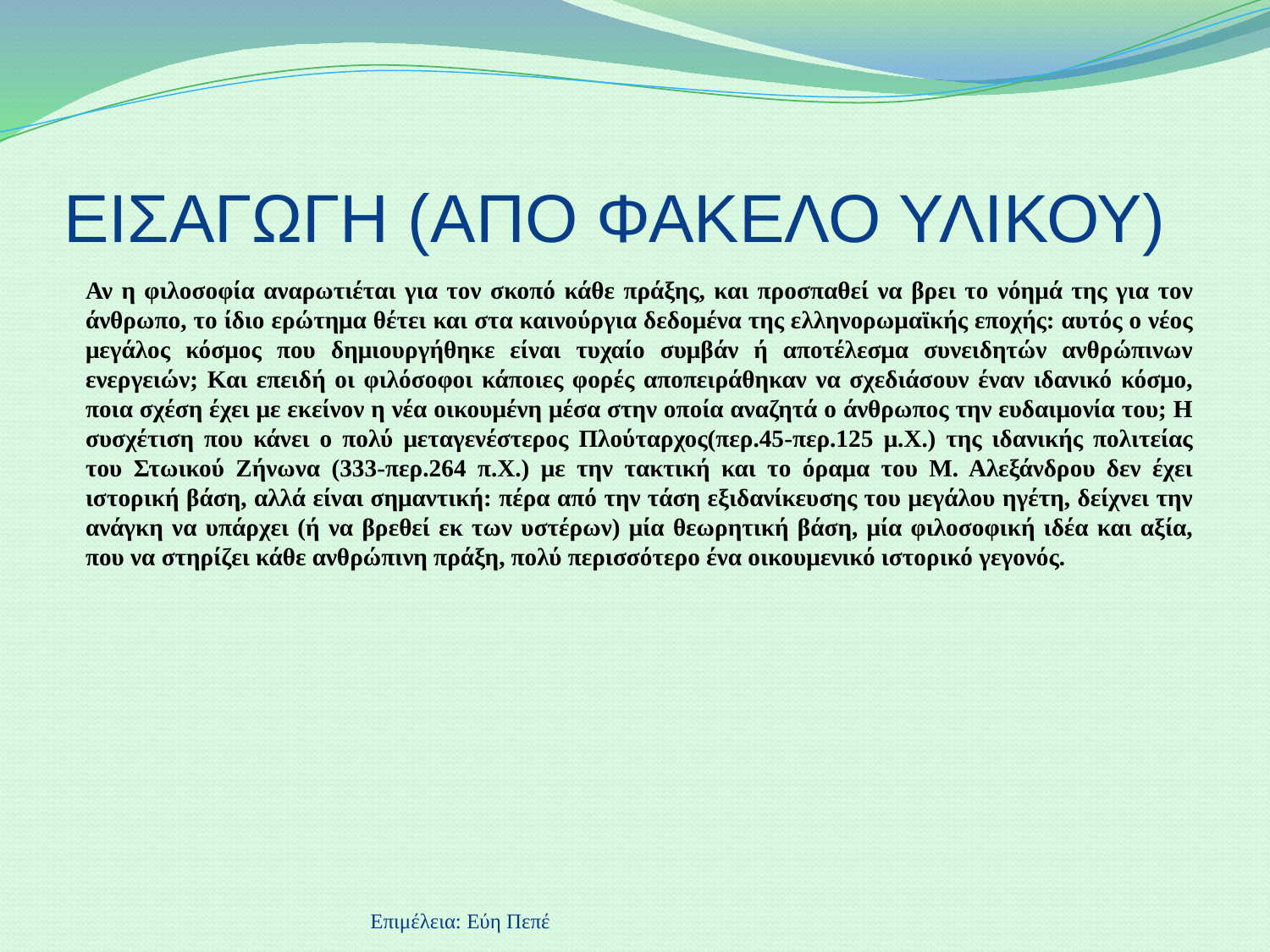

# ΕΙΣΑΓΩΓΗ (ΑΠΟ ΦΑΚΕΛΟ ΥΛΙΚΟΥ)
Αν η φιλοσοφία αναρωτιέται για τον σκοπό κάθε πράξης, και προσπαθεί να βρει το νόημά της για τον άνθρωπο, το ίδιο ερώτημα θέτει και στα καινούργια δεδομένα της ελληνορωμαϊκής εποχής: αυτός ο νέος μεγάλος κόσμος που δημιουργήθηκε είναι τυχαίο συμβάν ή αποτέλεσμα συνειδητών ανθρώπινων ενεργειών; Και επειδή οι φιλόσοφοι κάποιες φορές αποπειράθηκαν να σχεδιάσουν έναν ιδανικό κόσμο, ποια σχέση έχει με εκείνον η νέα οικουμένη μέσα στην οποία αναζητά ο άνθρωπος την ευδαιμονία του; Η συσχέτιση που κάνει ο πολύ μεταγενέστερος Πλούταρχος(περ.45-περ.125 μ.Χ.) της ιδανικής πολιτείας του Στωικού Ζήνωνα (333-περ.264 π.Χ.) με την τακτική και το όραμα του Μ. Αλεξάνδρου δεν έχει ιστορική βάση, αλλά είναι σημαντική: πέρα από την τάση εξιδανίκευσης του μεγάλου ηγέτη, δείχνει την ανάγκη να υπάρχει (ή να βρεθεί εκ των υστέρων) μία θεωρητική βάση, μία φιλοσοφική ιδέα και αξία, που να στηρίζει κάθε ανθρώπινη πράξη, πολύ περισσότερο ένα οικουμενικό ιστορικό γεγονός.
Επιμέλεια: Εύη Πεπέ